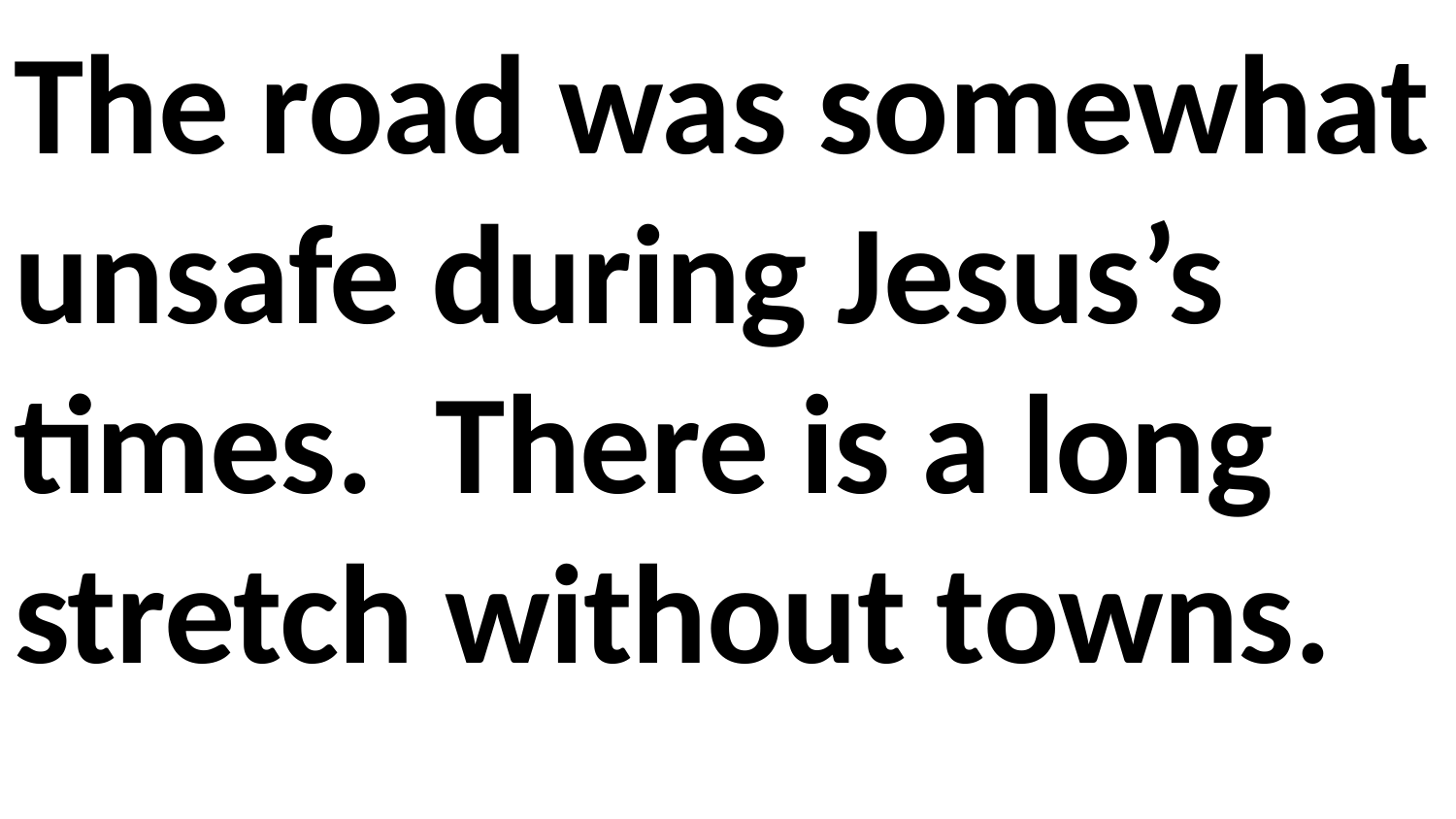

The road was somewhat unsafe during Jesus’s times.  There is a long stretch without towns.